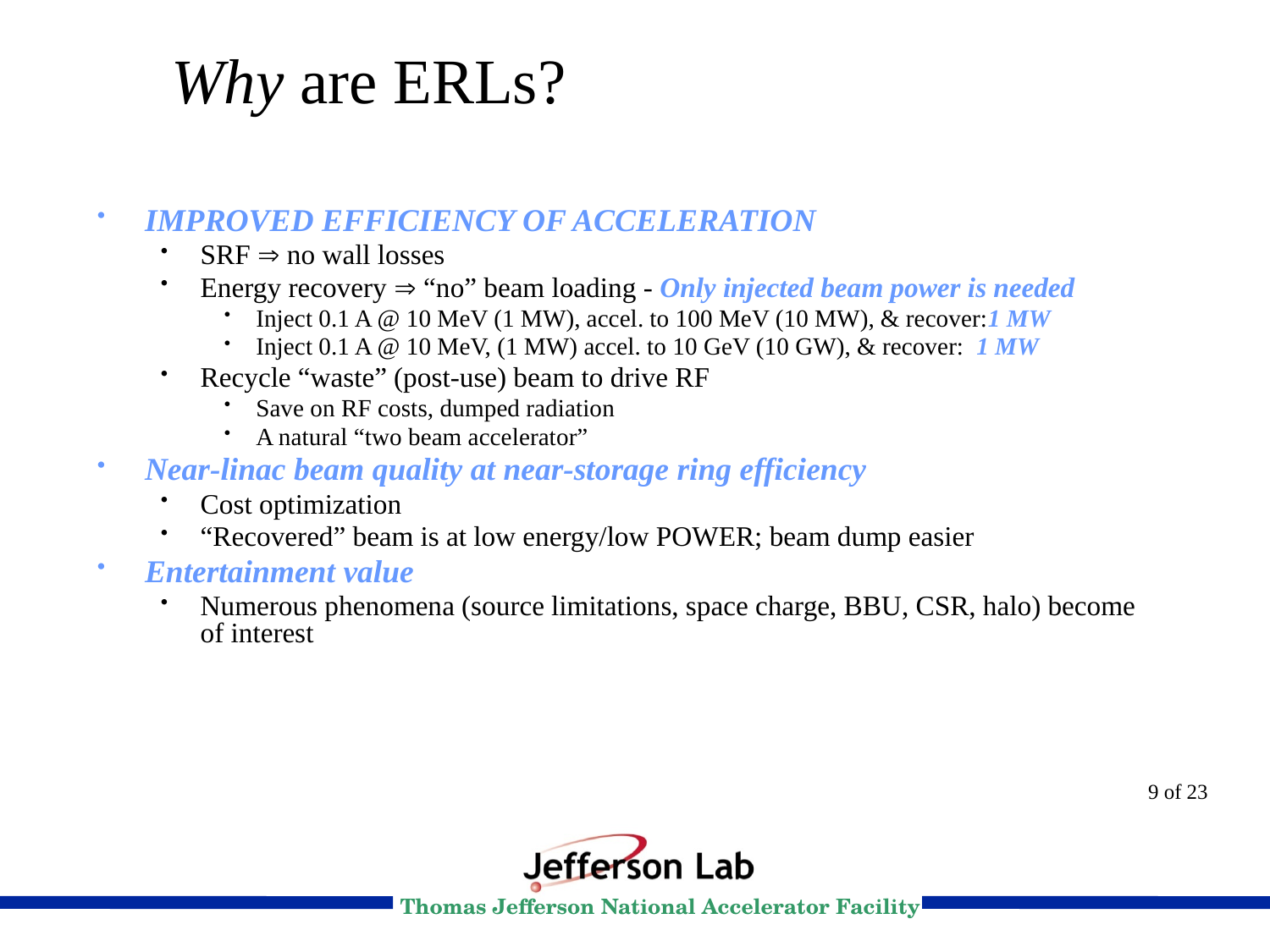

# Why are ERLs?
IMPROVED EFFICIENCY OF ACCELERATION
SRF ⇒ no wall losses
Energy recovery ⇒ “no” beam loading - Only injected beam power is needed
Inject 0.1 A @ 10 MeV (1 MW), accel. to 100 MeV (10 MW), & recover:1 MW
Inject 0.1 A @ 10 MeV, (1 MW) accel. to 10 GeV (10 GW), & recover:  1 MW
Recycle “waste” (post-use) beam to drive RF
Save on RF costs, dumped radiation
A natural “two beam accelerator”
Near-linac beam quality at near-storage ring efficiency
Cost optimization
“Recovered” beam is at low energy/low POWER; beam dump easier
Entertainment value
Numerous phenomena (source limitations, space charge, BBU, CSR, halo) become of interest